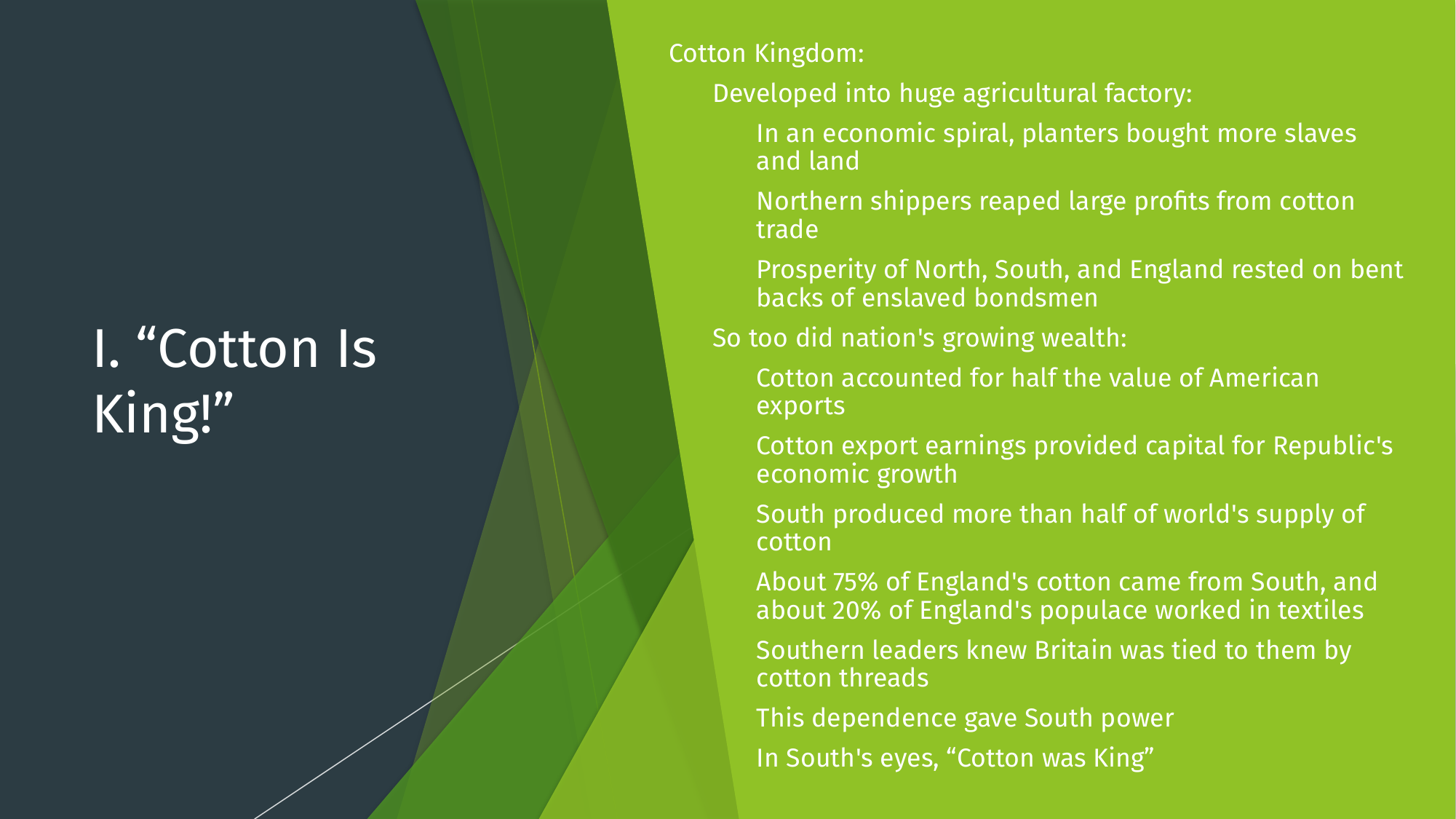

Cotton Kingdom:
Developed into huge agricultural factory:
In an economic spiral, planters bought more slaves and land
Northern shippers reaped large profits from cotton trade
Prosperity of North, South, and England rested on bent backs of enslaved bondsmen
So too did nation's growing wealth:
Cotton accounted for half the value of American exports
Cotton export earnings provided capital for Republic's economic growth
South produced more than half of world's supply of cotton
About 75% of England's cotton came from South, and about 20% of England's populace worked in textiles
Southern leaders knew Britain was tied to them by cotton threads
This dependence gave South power
In South's eyes, “Cotton was King”

# I. “Cotton Is King!”